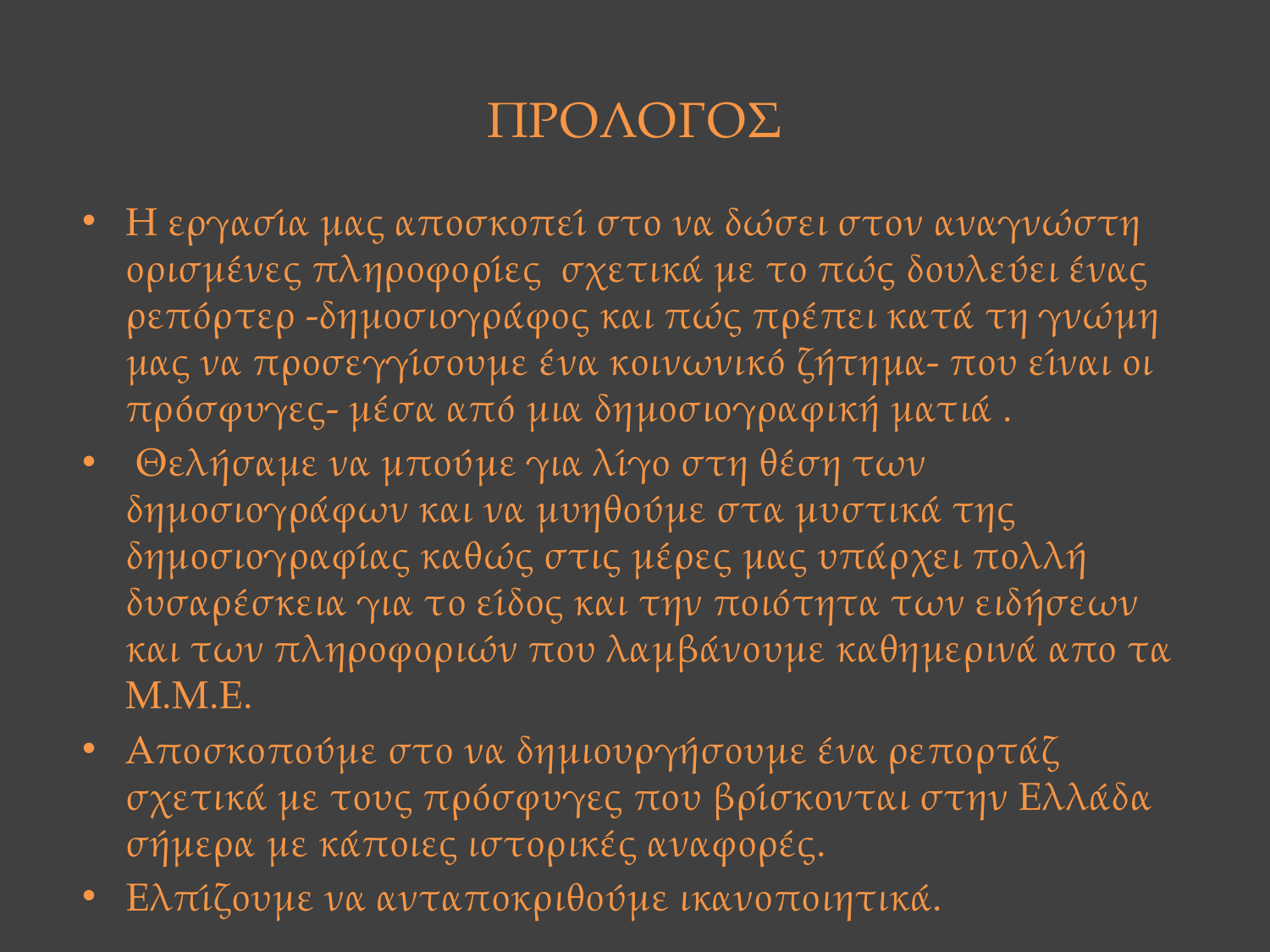

# ΠΡΟΛΟΓΟΣ

Η εργασία μας αποσκοπεί στο να δώσει στον αναγνώστη ορισμένες πληροφορίες  σχετικά με το πώς δουλεύει ένας ρεπόρτερ -δημοσιογράφος και πώς πρέπει κατά τη γνώμη μας να προσεγγίσουμε ένα κοινωνικό ζήτημα- που είναι οι πρόσφυγες- μέσα από μια δημοσιογραφική ματιά .
 Θελήσαμε να μπούμε για λίγο στη θέση των δημοσιογράφων και να μυηθούμε στα μυστικά της δημοσιογραφίας καθώς στις μέρες μας υπάρχει πολλή δυσαρέσκεια για το είδος και την ποιότητα των ειδήσεων και των πληροφοριών που λαμβάνουμε καθημερινά απο τα Μ.Μ.Ε.
Αποσκοπούμε στο να δημιουργήσουμε ένα ρεπορτάζ σχετικά με τους πρόσφυγες που βρίσκονται στην Ελλάδα σήμερα με κάποιες ιστορικές αναφορές.
Ελπίζουμε να ανταποκριθούμε ικανοποιητικά.